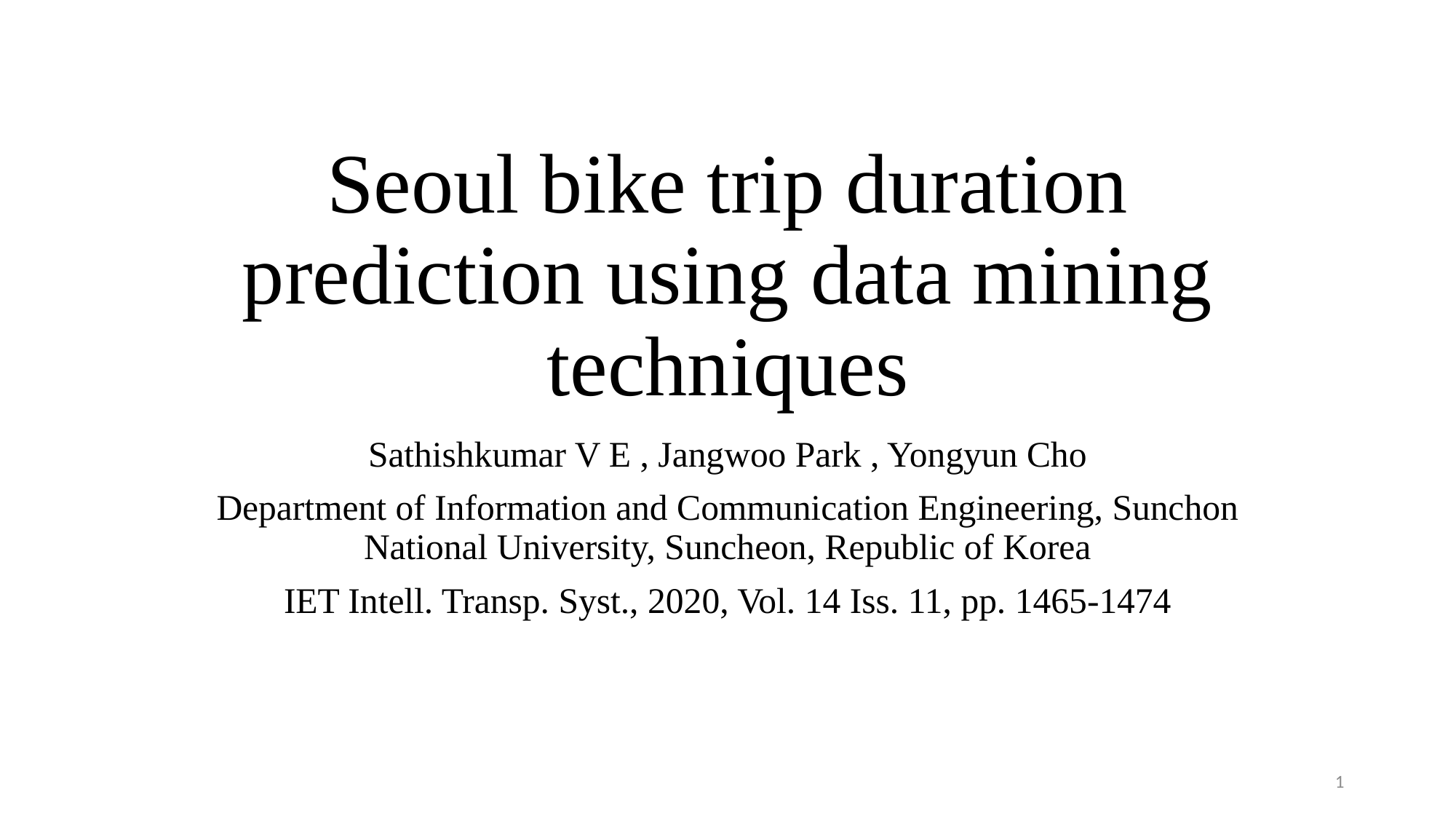

# Seoul bike trip duration prediction using data mining techniques
Sathishkumar V E , Jangwoo Park , Yongyun Cho
Department of Information and Communication Engineering, Sunchon National University, Suncheon, Republic of Korea
IET Intell. Transp. Syst., 2020, Vol. 14 Iss. 11, pp. 1465-1474
1